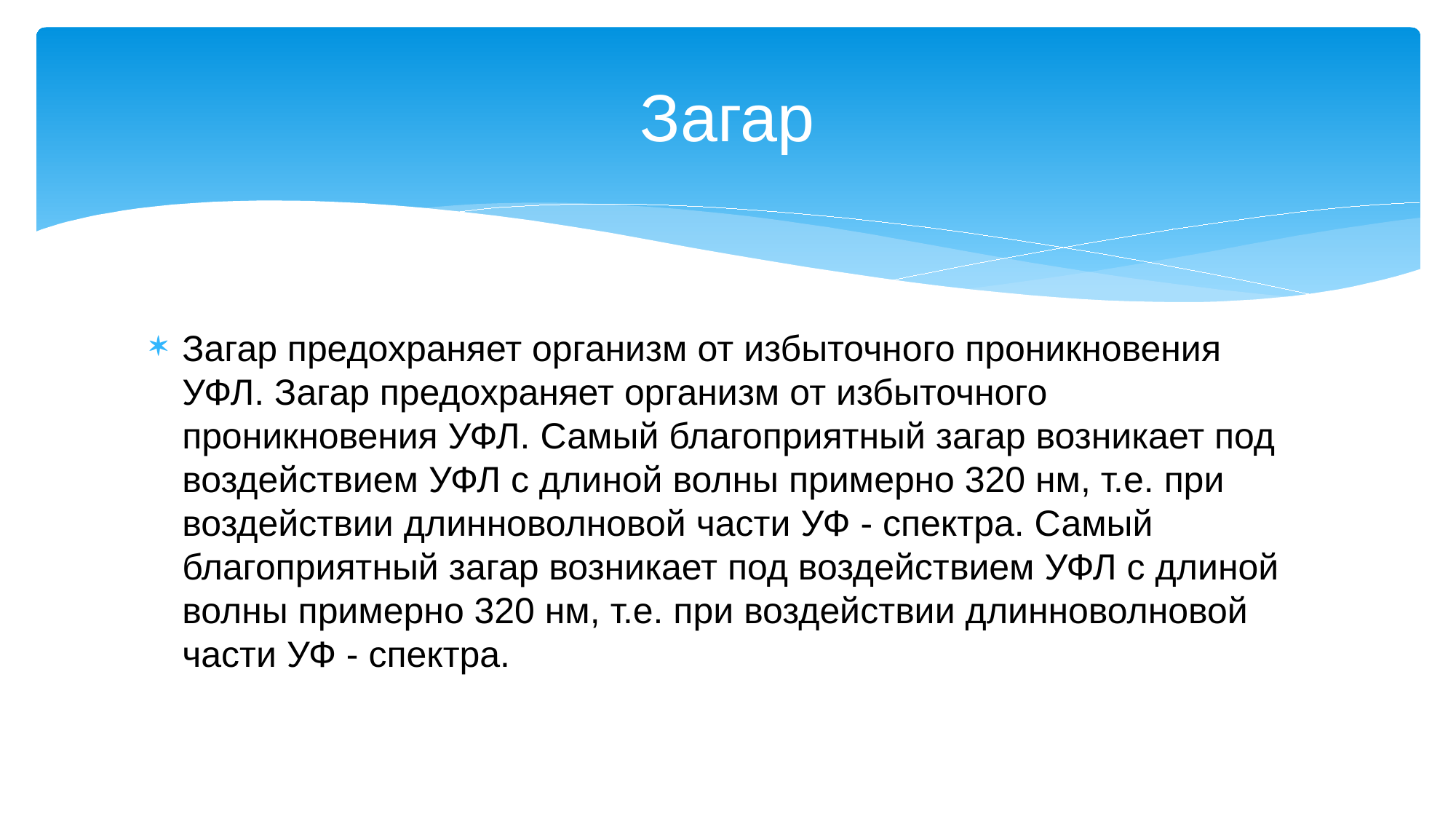

# Загар
Загар предохраняет организм от избыточного проникновения УФЛ. Загар предохраняет организм от избыточного проникновения УФЛ. Самый благоприятный загар возникает под воздействием УФЛ с длиной волны примерно 320 нм, т.е. при воздействии длинноволновой части УФ - спектра. Самый благоприятный загар возникает под воздействием УФЛ с длиной волны примерно 320 нм, т.е. при воздействии длинноволновой части УФ - спектра.